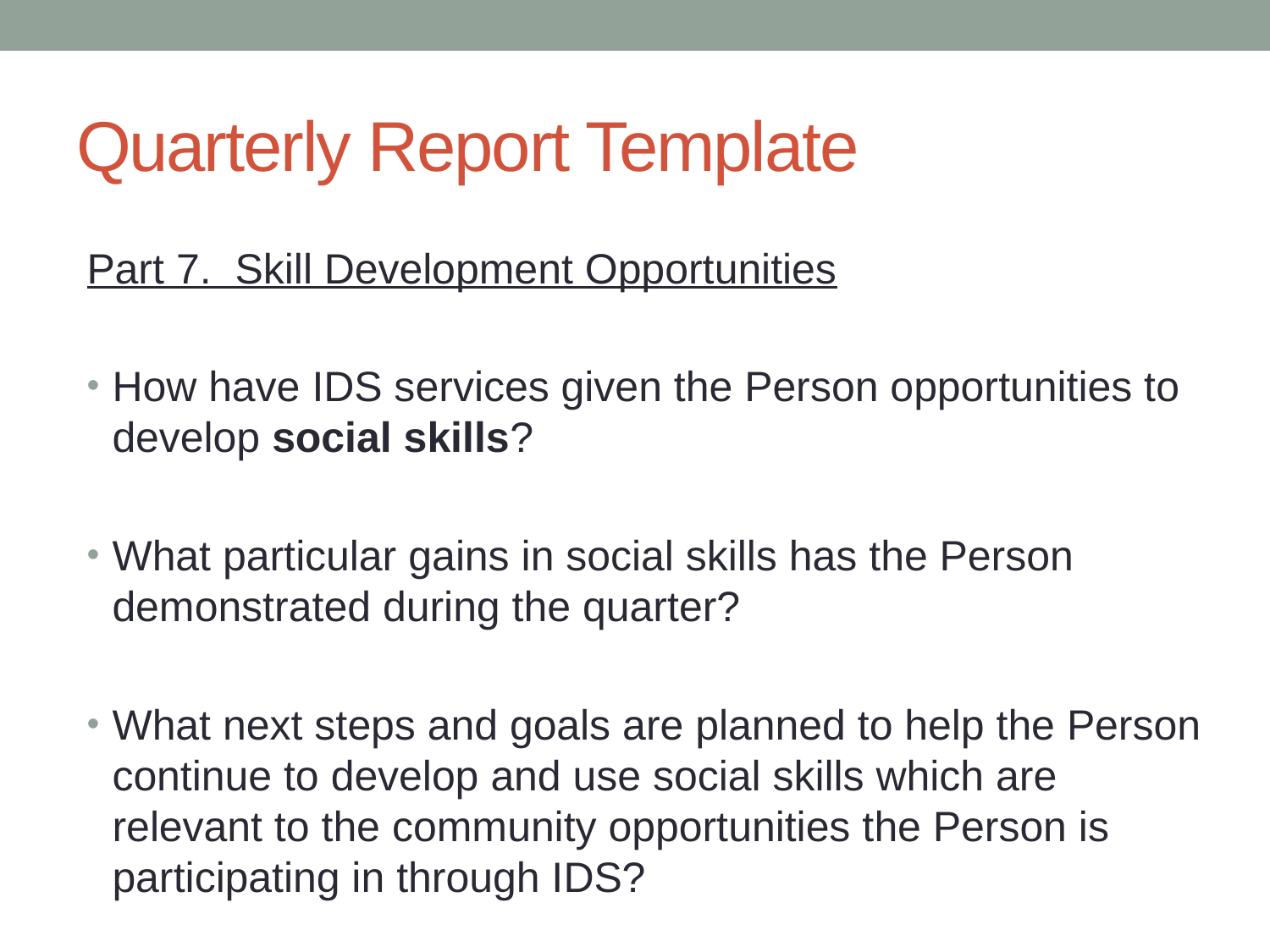

# Quarterly Report Template

Part 7.  Skill Development Opportunities

How have IDS services given the Person opportunities to develop social skills?

What particular gains in social skills has the Person demonstrated during the quarter?

What next steps and goals are planned to help the Person continue to develop and use social skills which are relevant to the community opportunities the Person is participating in through IDS?